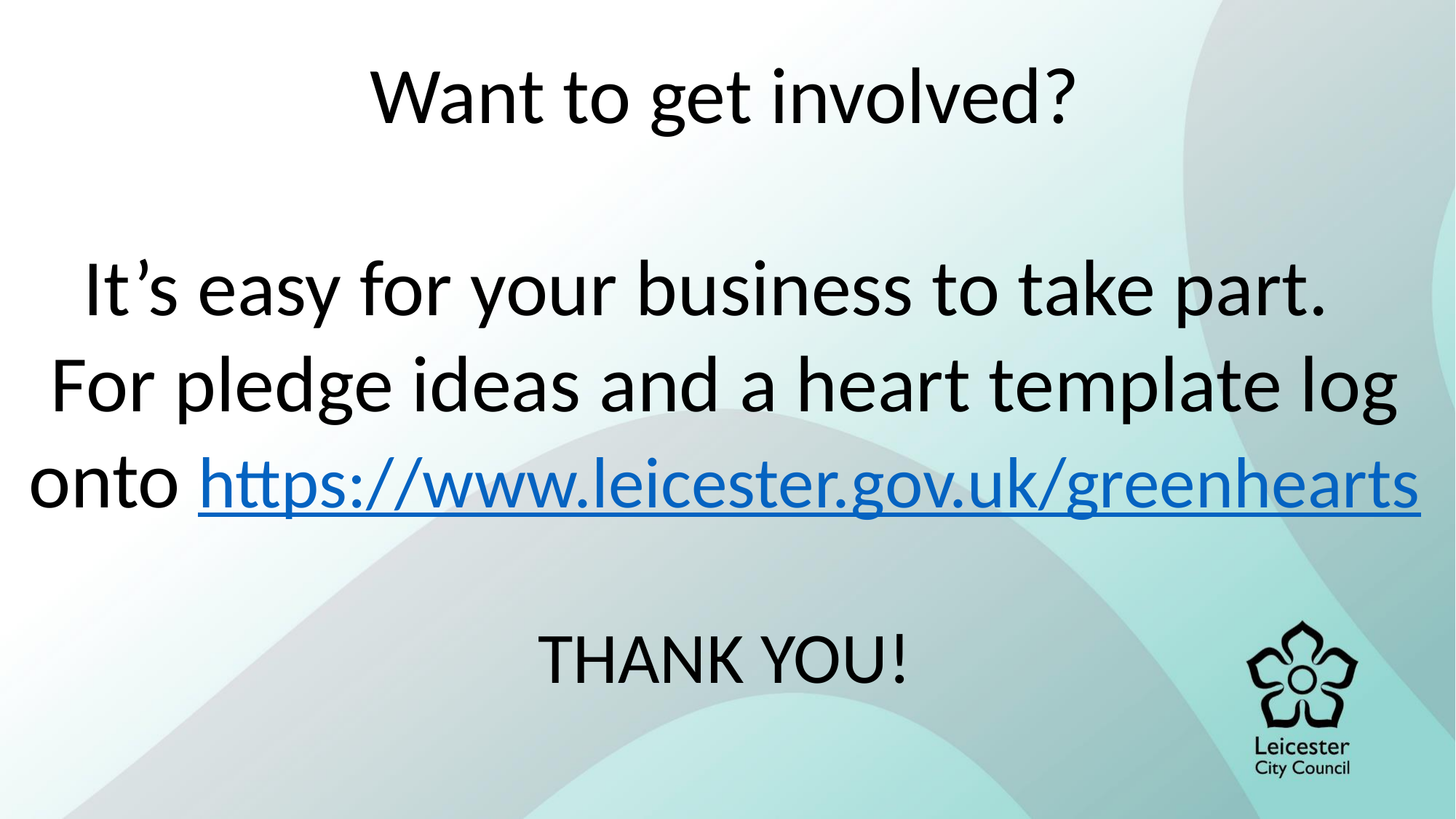

# Want to get involved? It’s easy for your business to take part.   For pledge ideas and a heart template log onto https://www.leicester.gov.uk/greenhearts THANK YOU!